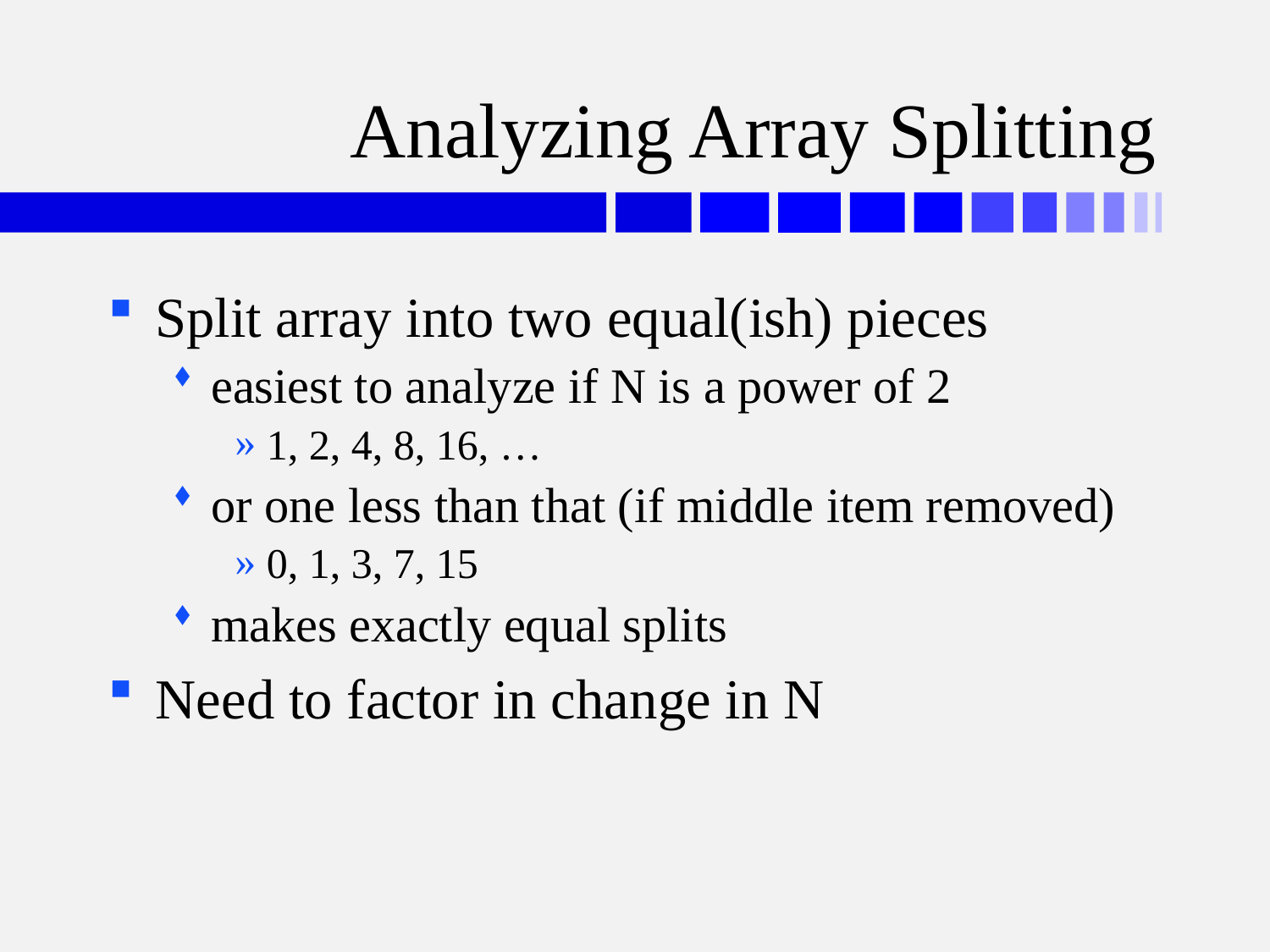

# Analyzing Array Splitting
Split array into two equal(ish) pieces
easiest to analyze if N is a power of 2
1, 2, 4, 8, 16, …
or one less than that (if middle item removed)
0, 1, 3, 7, 15
makes exactly equal splits
Need to factor in change in N